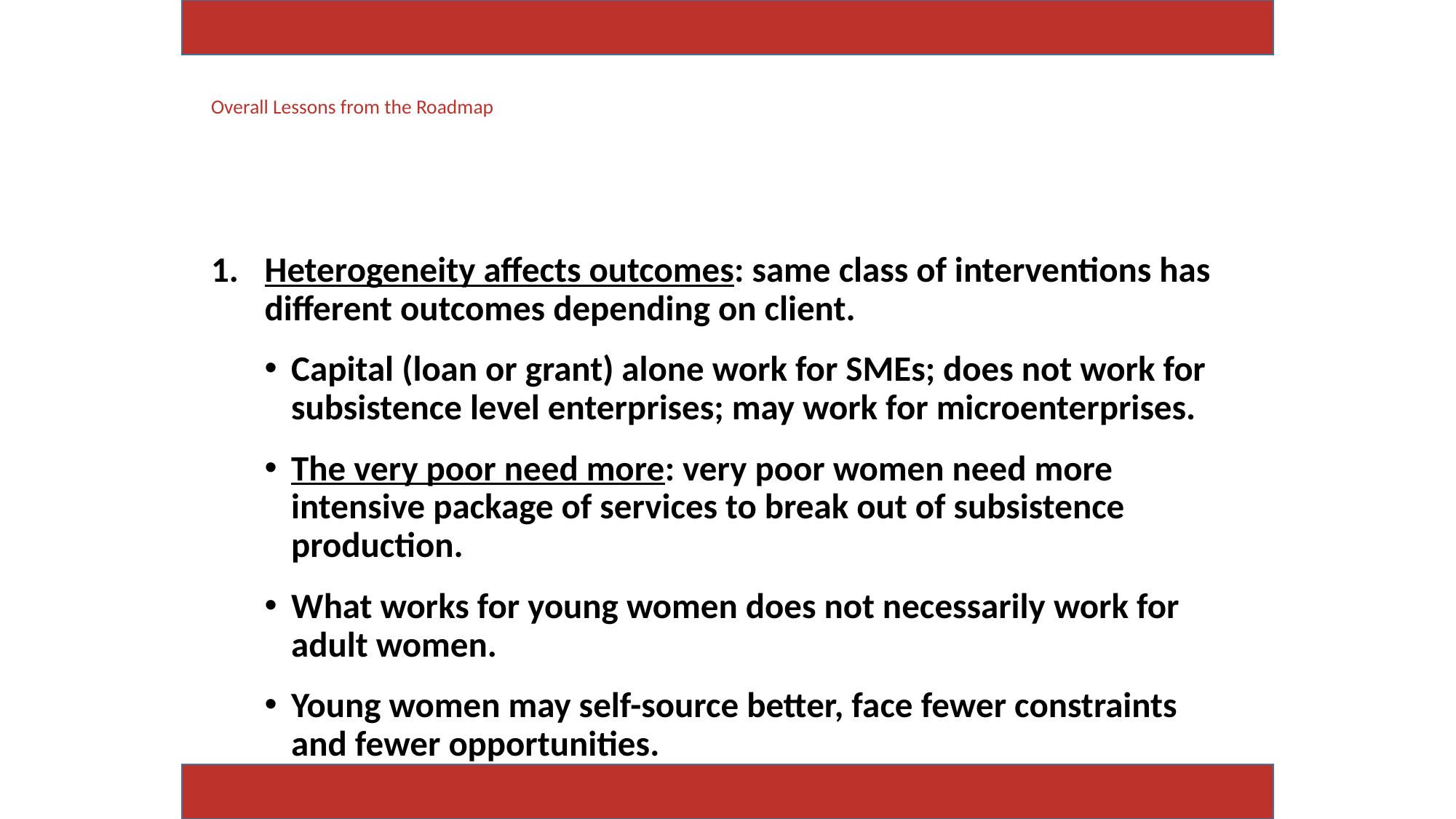

# Overall Lessons from the Roadmap
Heterogeneity affects outcomes: same class of interventions has different outcomes depending on client.
Capital (loan or grant) alone work for SMEs; does not work for subsistence level enterprises; may work for microenterprises.
The very poor need more: very poor women need more intensive package of services to break out of subsistence production.
What works for young women does not necessarily work for adult women.
Young women may self-source better, face fewer constraints and fewer opportunities.